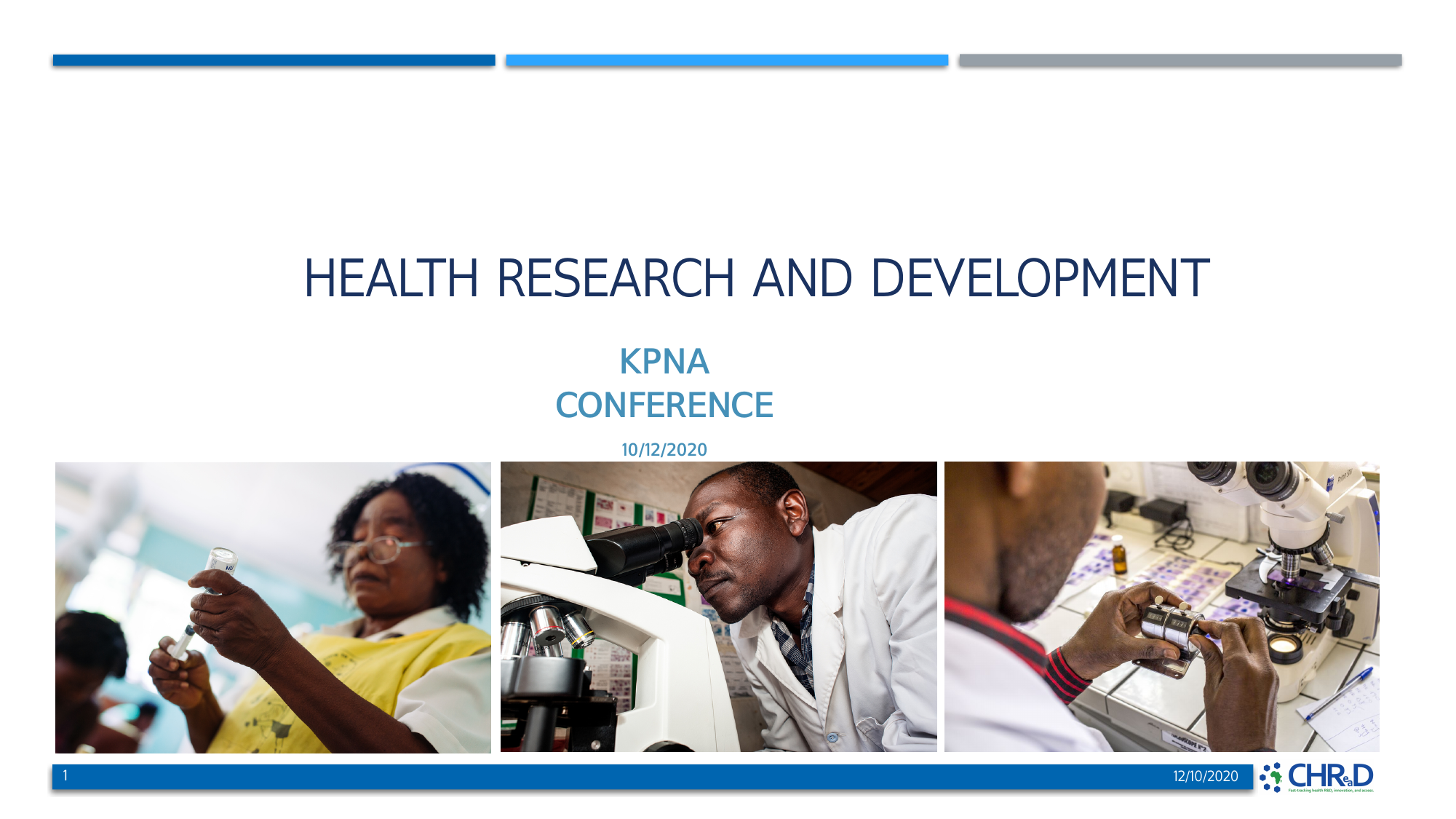

# HEALTH RESEARCH AND DEVELOPMENT
KPNA CONFERENCE
10/12/2020